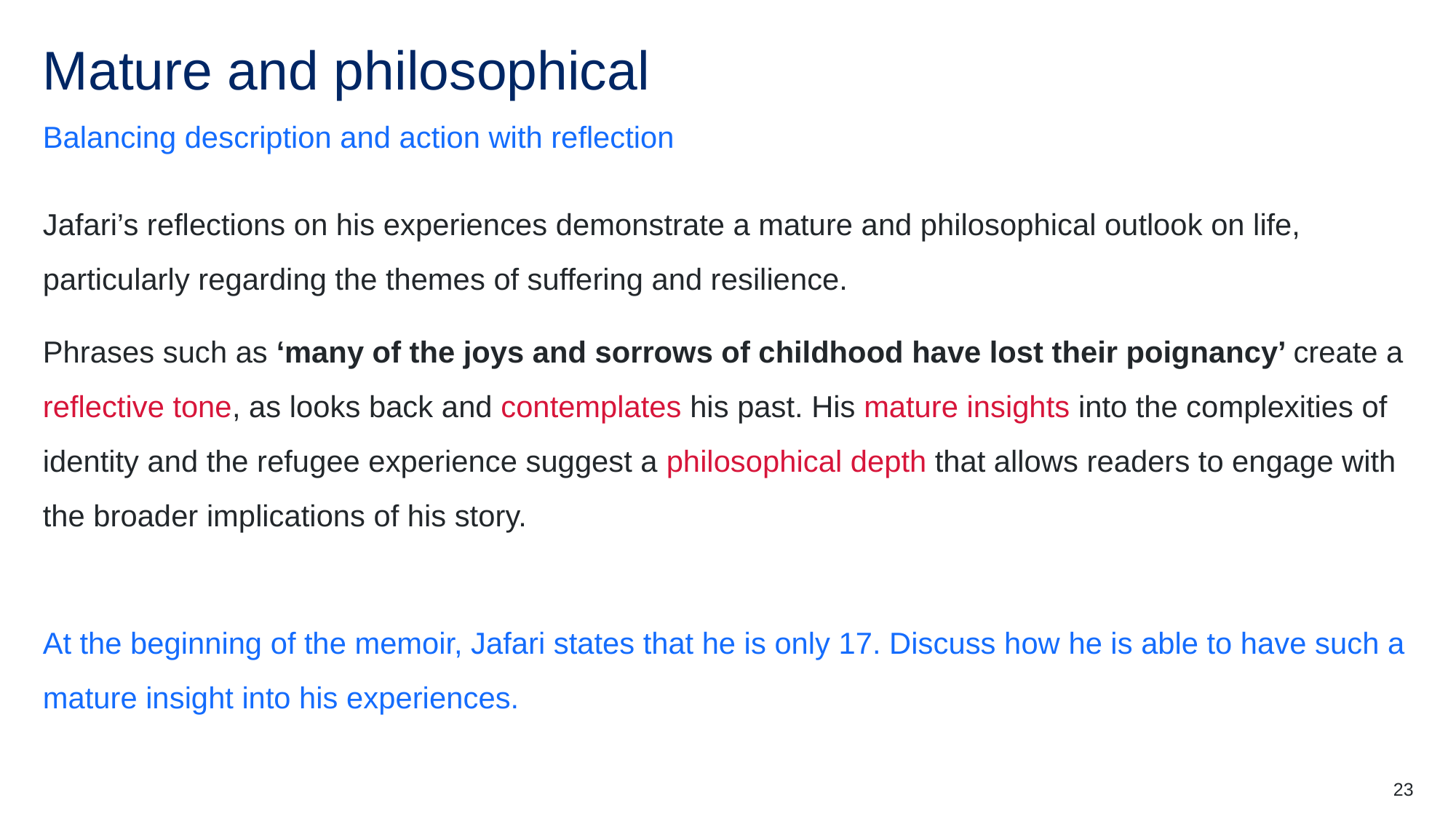

# Mature and philosophical
Balancing description and action with reflection
Jafari’s reflections on his experiences demonstrate a mature and philosophical outlook on life, particularly regarding the themes of suffering and resilience.
Phrases such as ‘many of the joys and sorrows of childhood have lost their poignancy’ create a reflective tone, as looks back and contemplates his past. His mature insights into the complexities of identity and the refugee experience suggest a philosophical depth that allows readers to engage with the broader implications of his story.
At the beginning of the memoir, Jafari states that he is only 17. Discuss how he is able to have such a mature insight into his experiences.

23